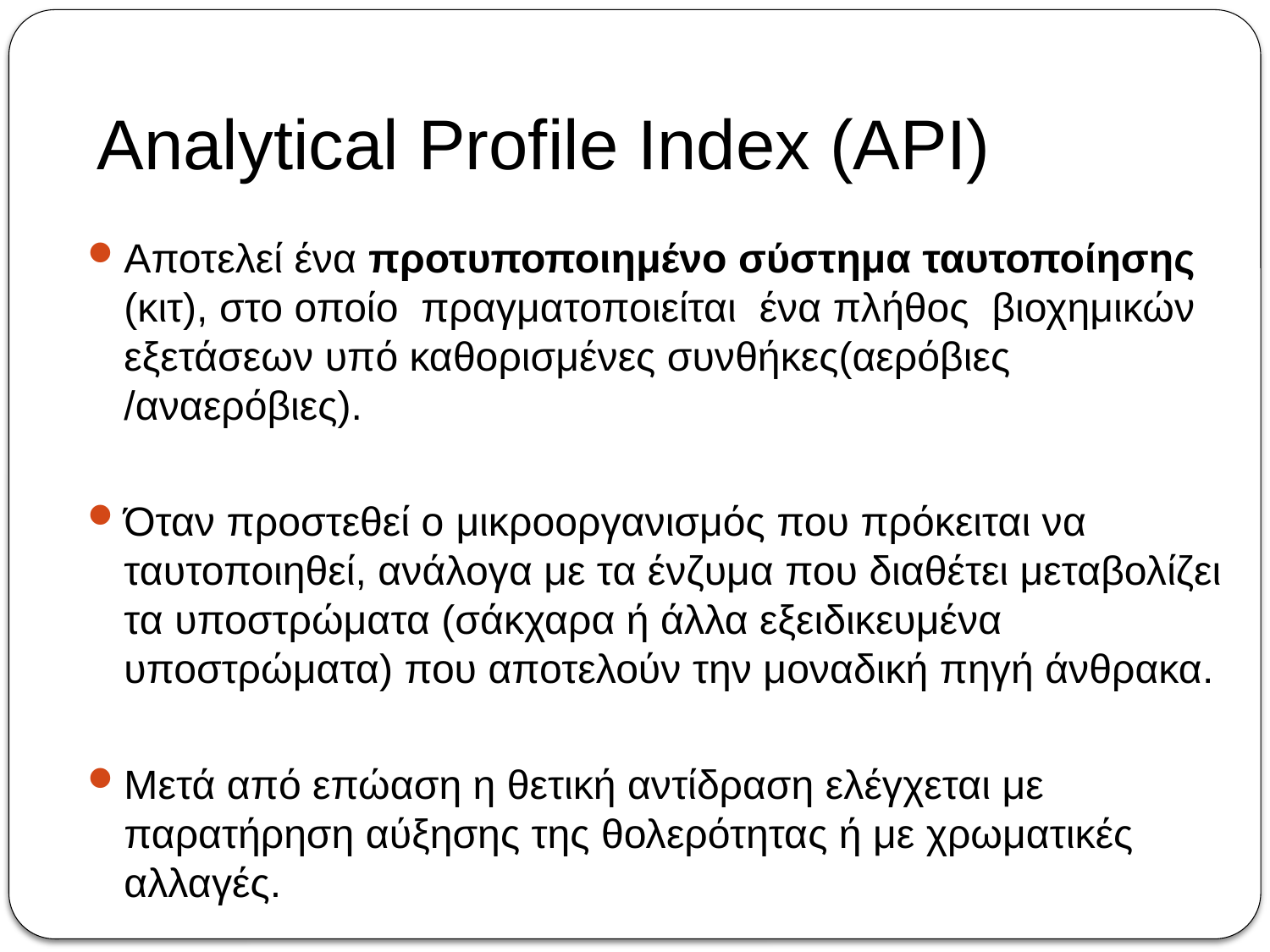

# Analytical Profile Index (API)
Αποτελεί ένα προτυποποιημένο σύστημα ταυτοποίησης (κιτ), στο οποίο  πραγματοποιείται  ένα πλήθος  βιοχημικών  εξετάσεων υπό καθορισμένες συνθήκες(αερόβιες /αναερόβιες).

Όταν προστεθεί ο μικροοργανισμός που πρόκειται να ταυτοποιηθεί, ανάλογα με τα ένζυμα που διαθέτει μεταβολίζει τα υποστρώματα (σάκχαρα ή άλλα εξειδικευμένα υποστρώματα) που αποτελούν την μοναδική πηγή άνθρακα.

Μετά από επώαση η θετική αντίδραση ελέγχεται με παρατήρηση αύξησης της θολερότητας ή με χρωματικές αλλαγές.